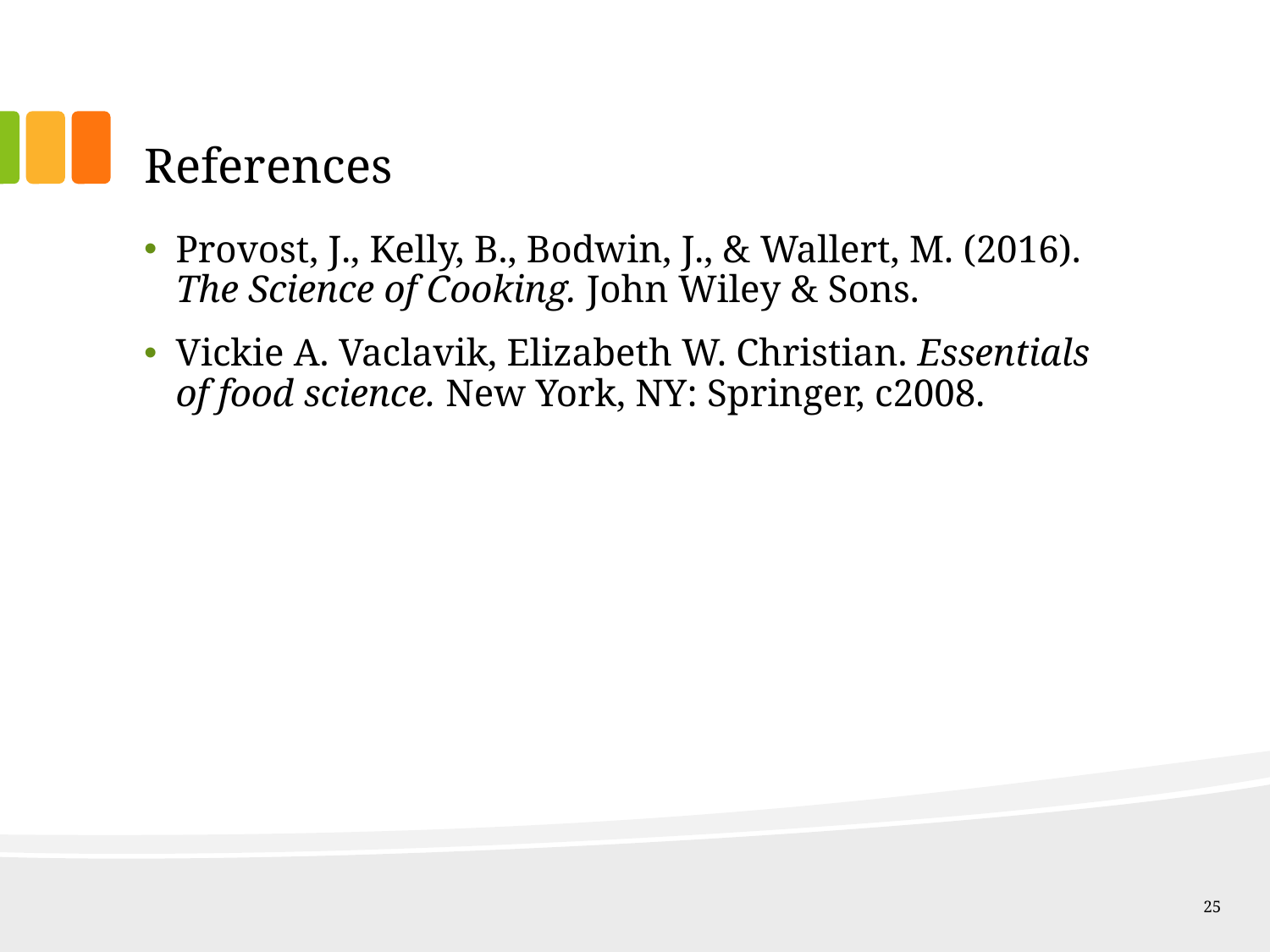

# References
Provost, J., Kelly, B., Bodwin, J., & Wallert, M. (2016). The Science of Cooking. John Wiley & Sons.
Vickie A. Vaclavik, Elizabeth W. Christian. Essentials of food science. New York, NY: Springer, c2008.

25